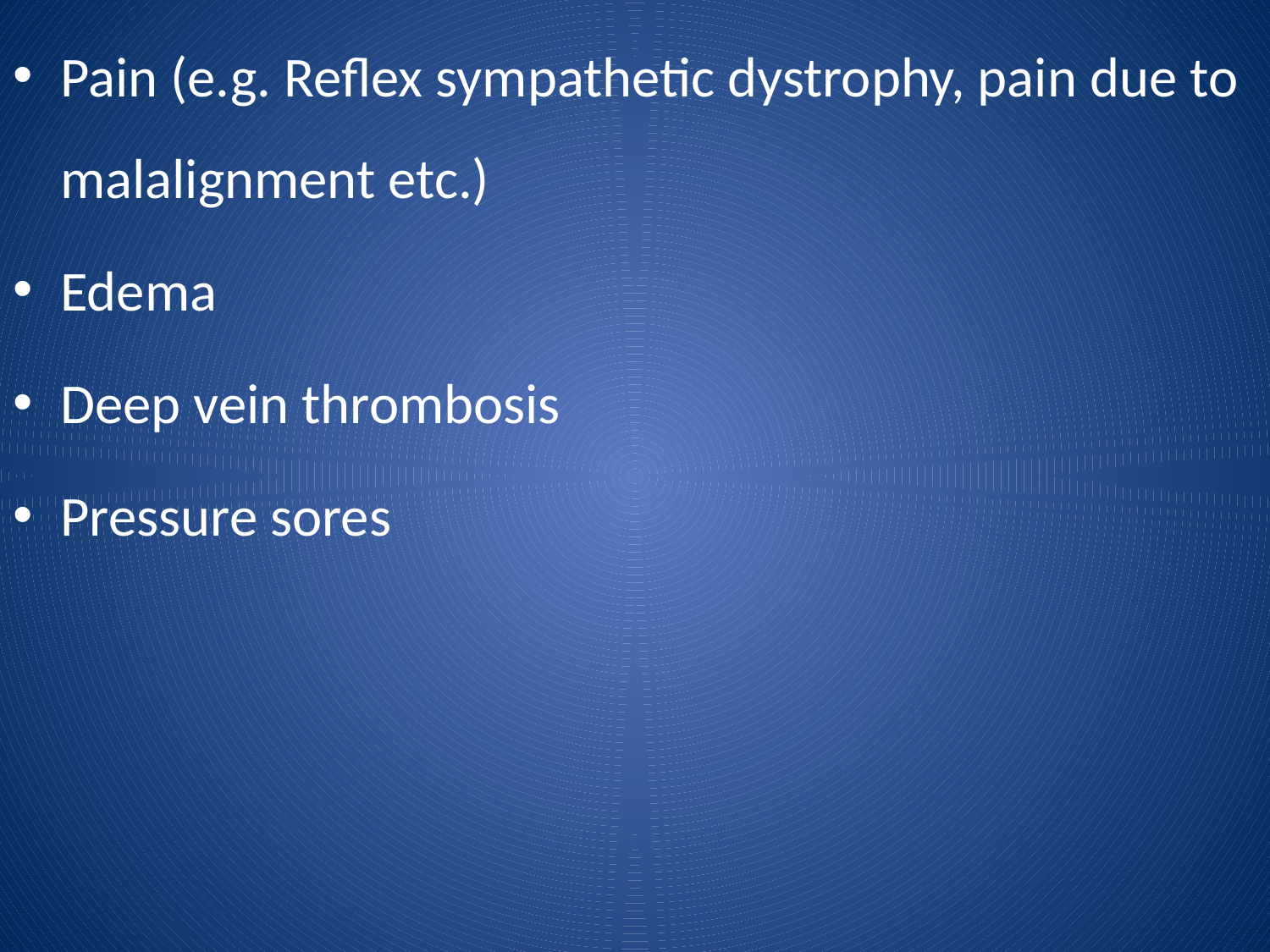

Pain (e.g. Reflex sympathetic dystrophy, pain due to malalignment etc.)
Edema
Deep vein thrombosis
Pressure sores